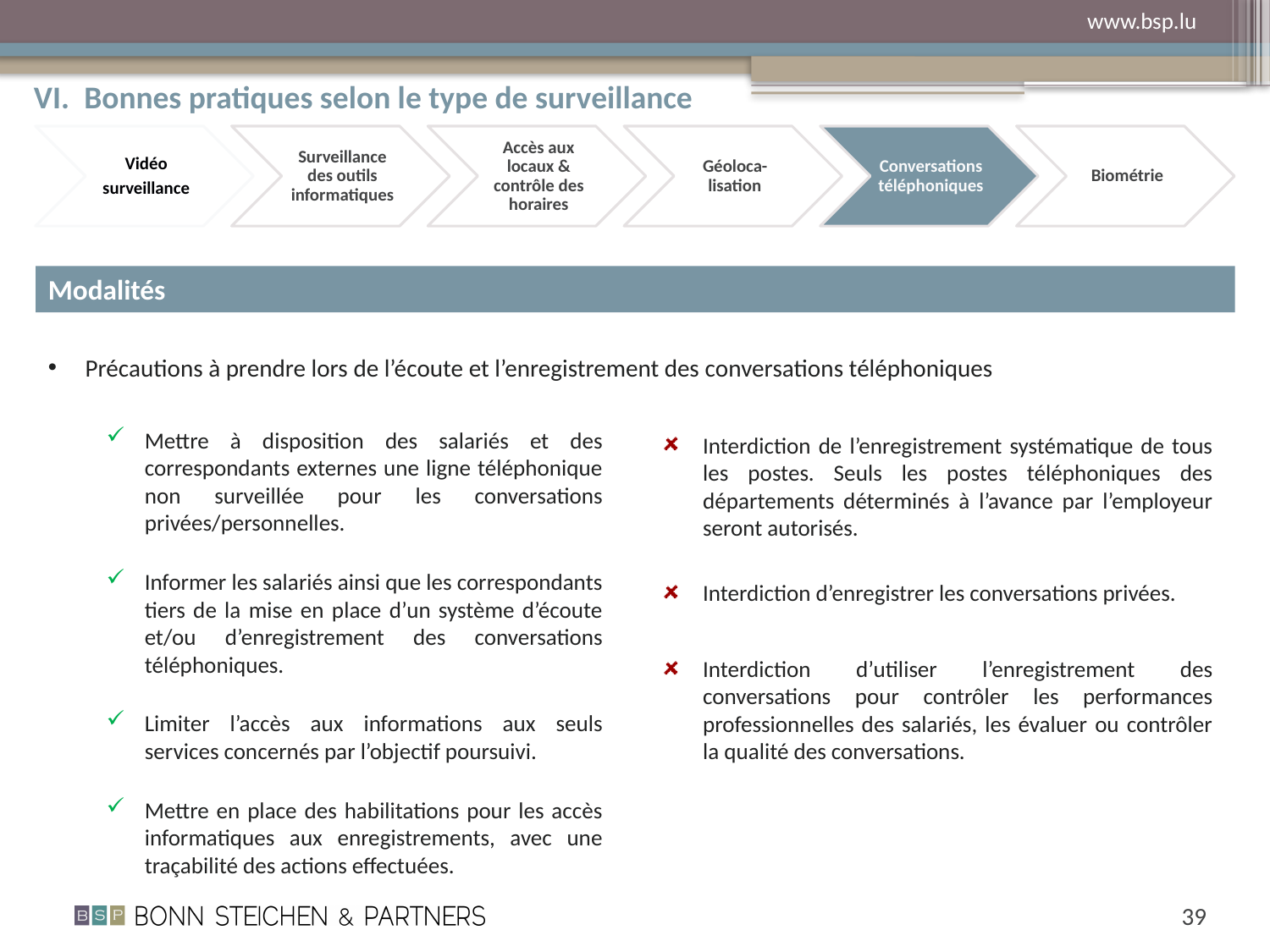

VI. 	Bonnes pratiques selon le type de surveillance
Vidéo
surveillance
Surveillance des outils informatiques
Accès aux locaux & contrôle des horaires
Géoloca-lisation
Conversations téléphoniques
Biométrie
Modalités
Précautions à prendre lors de l’écoute et l’enregistrement des conversations téléphoniques

Interdiction de l’enregistrement systématique de tous les postes. Seuls les postes téléphoniques des départements déterminés à l’avance par l’employeur seront autorisés.

Interdiction d’enregistrer les conversations privées.

Interdiction d’utiliser l’enregistrement des conversations pour contrôler les performances professionnelles des salariés, les évaluer ou contrôler la qualité des conversations.

Mettre à disposition des salariés et des correspondants externes une ligne téléphonique non surveillée pour les conversations privées/personnelles.

Informer les salariés ainsi que les correspondants tiers de la mise en place d’un système d’écoute et/ou d’enregistrement des conversations téléphoniques.

Limiter l’accès aux informations aux seuls services concernés par l’objectif poursuivi.

Mettre en place des habilitations pour les accès informatiques aux enregistrements, avec une traçabilité des actions effectuées.